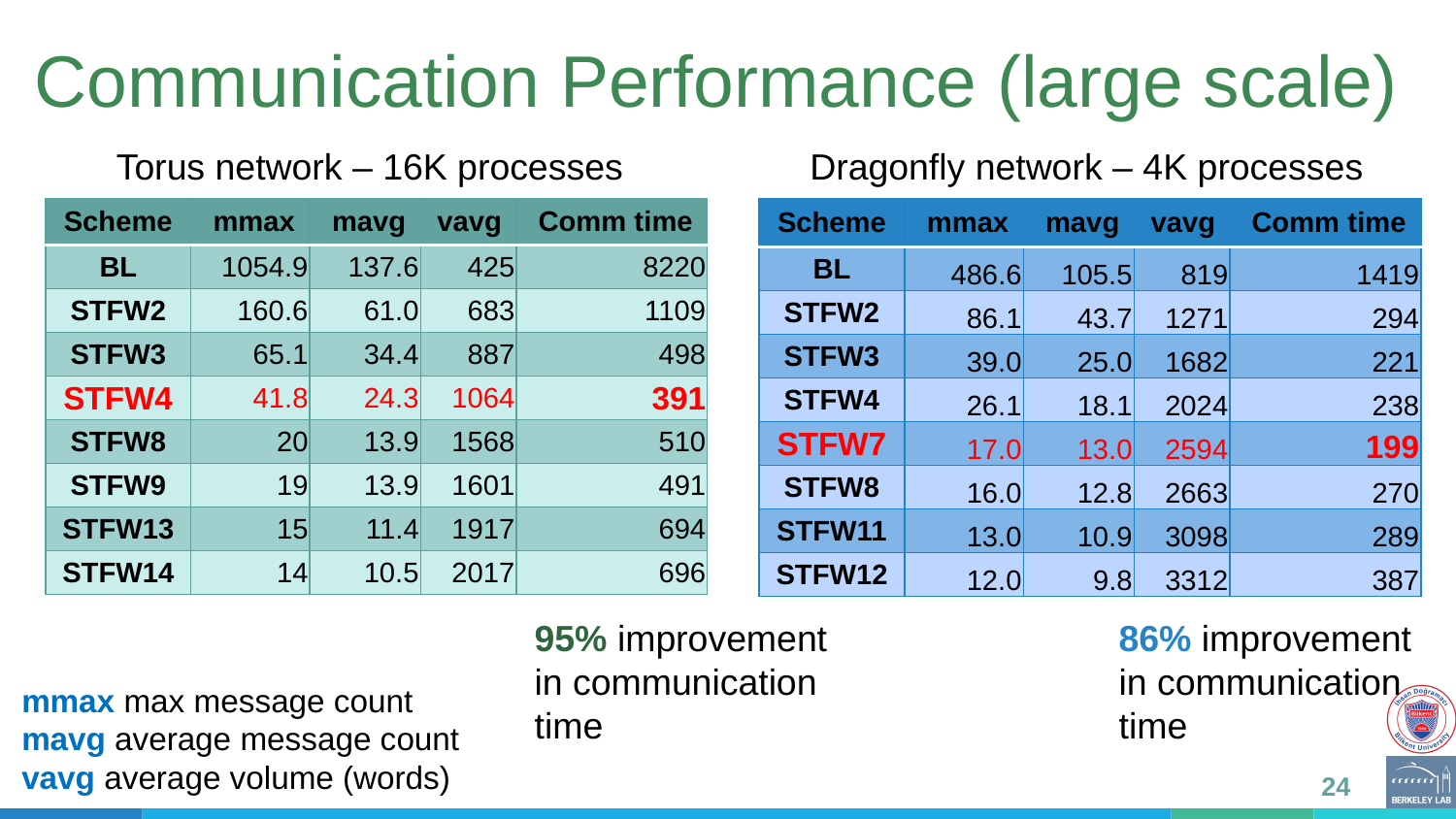

# Communication Performance (large scale)
Torus network – 16K processes
Dragonfly network – 4K processes
| Scheme | mmax | mavg | vavg | Comm time |
| --- | --- | --- | --- | --- |
| BL | 1054.9 | 137.6 | 425 | 8220 |
| STFW2 | 160.6 | 61.0 | 683 | 1109 |
| STFW3 | 65.1 | 34.4 | 887 | 498 |
| STFW4 | 41.8 | 24.3 | 1064 | 391 |
| STFW8 | 20 | 13.9 | 1568 | 510 |
| STFW9 | 19 | 13.9 | 1601 | 491 |
| STFW13 | 15 | 11.4 | 1917 | 694 |
| STFW14 | 14 | 10.5 | 2017 | 696 |
| Scheme | mmax | mavg | vavg | Comm time |
| --- | --- | --- | --- | --- |
| BL | 486.6 | 105.5 | 819 | 1419 |
| STFW2 | 86.1 | 43.7 | 1271 | 294 |
| STFW3 | 39.0 | 25.0 | 1682 | 221 |
| STFW4 | 26.1 | 18.1 | 2024 | 238 |
| STFW7 | 17.0 | 13.0 | 2594 | 199 |
| STFW8 | 16.0 | 12.8 | 2663 | 270 |
| STFW11 | 13.0 | 10.9 | 3098 | 289 |
| STFW12 | 12.0 | 9.8 | 3312 | 387 |
95% improvement in communication time
86% improvement in communication time
mmax max message count
mavg average message count
vavg average volume (words)
24